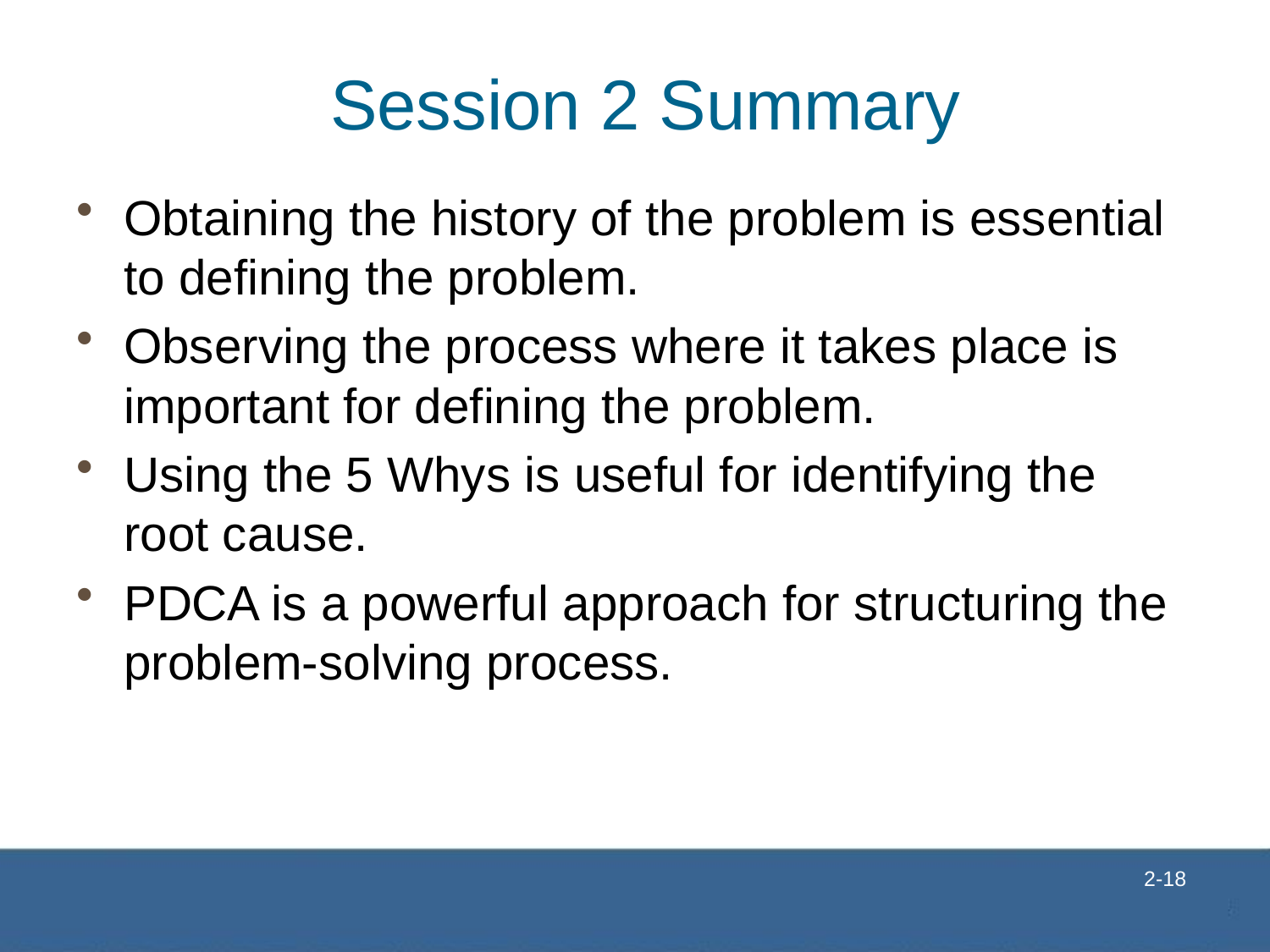

# Session 2 Summary
Obtaining the history of the problem is essential to defining the problem.
Observing the process where it takes place is important for defining the problem.
Using the 5 Whys is useful for identifying the root cause.
PDCA is a powerful approach for structuring the problem-solving process.

 2-18